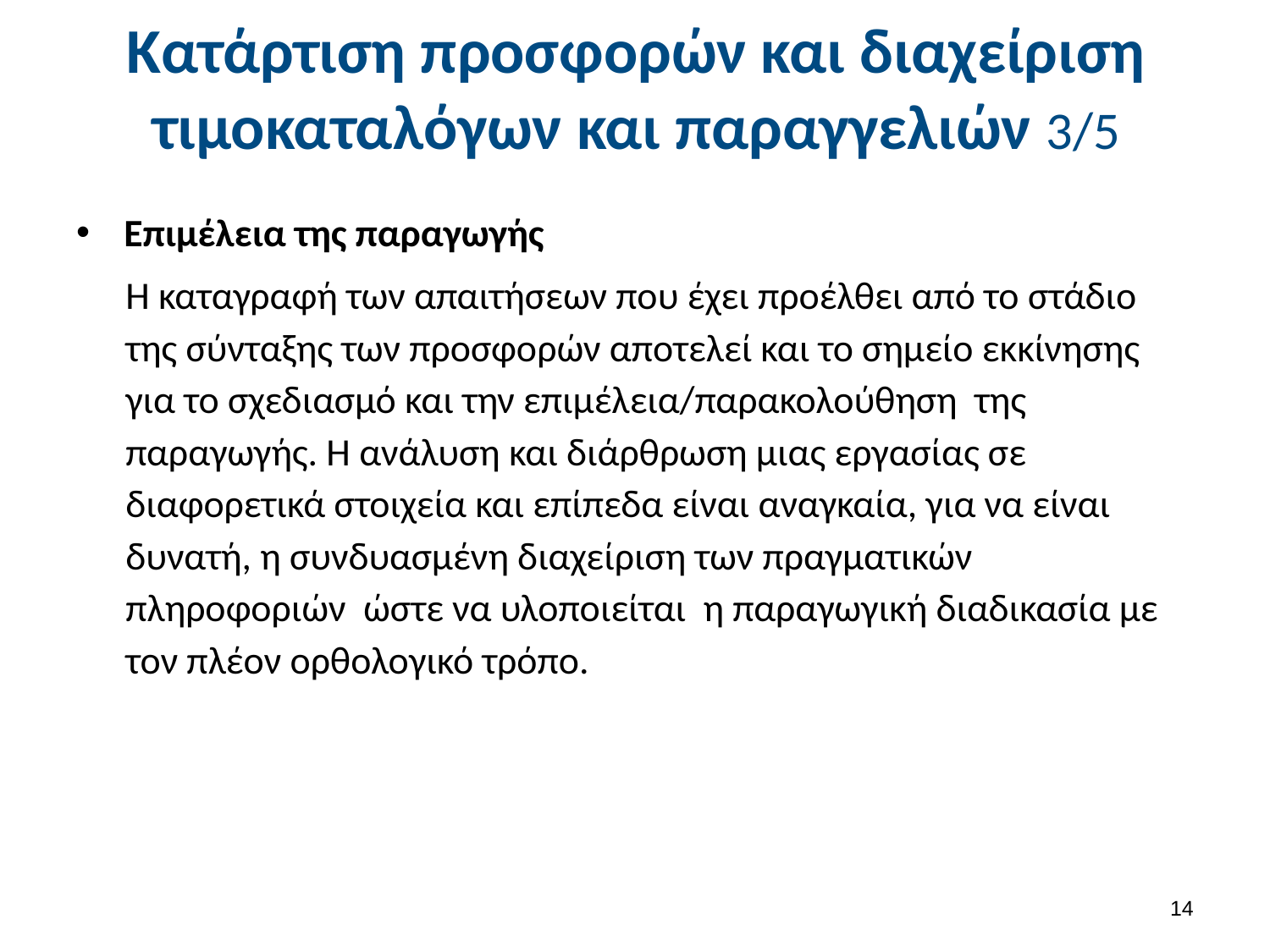

# Κατάρτιση προσφορών και διαχείριση τιμοκαταλόγων και παραγγελιών 3/5
Επιμέλεια της παραγωγής
Η καταγραφή των απαιτήσεων που έχει προέλθει από το στάδιο της σύνταξης των προσφορών αποτελεί και το σημείο εκκίνησης για το σχεδιασμό και την επιμέλεια/παρακολούθηση  της παραγωγής. Η ανάλυση και διάρθρωση μιας εργασίας σε διαφορετικά στοιχεία και επίπεδα είναι αναγκαία, για να είναι δυνατή, η συνδυασμένη διαχείριση των πραγματικών πληροφοριών  ώστε να υλοποιείται  η παραγωγική διαδικασία με τον πλέον ορθολογικό τρόπο.
14